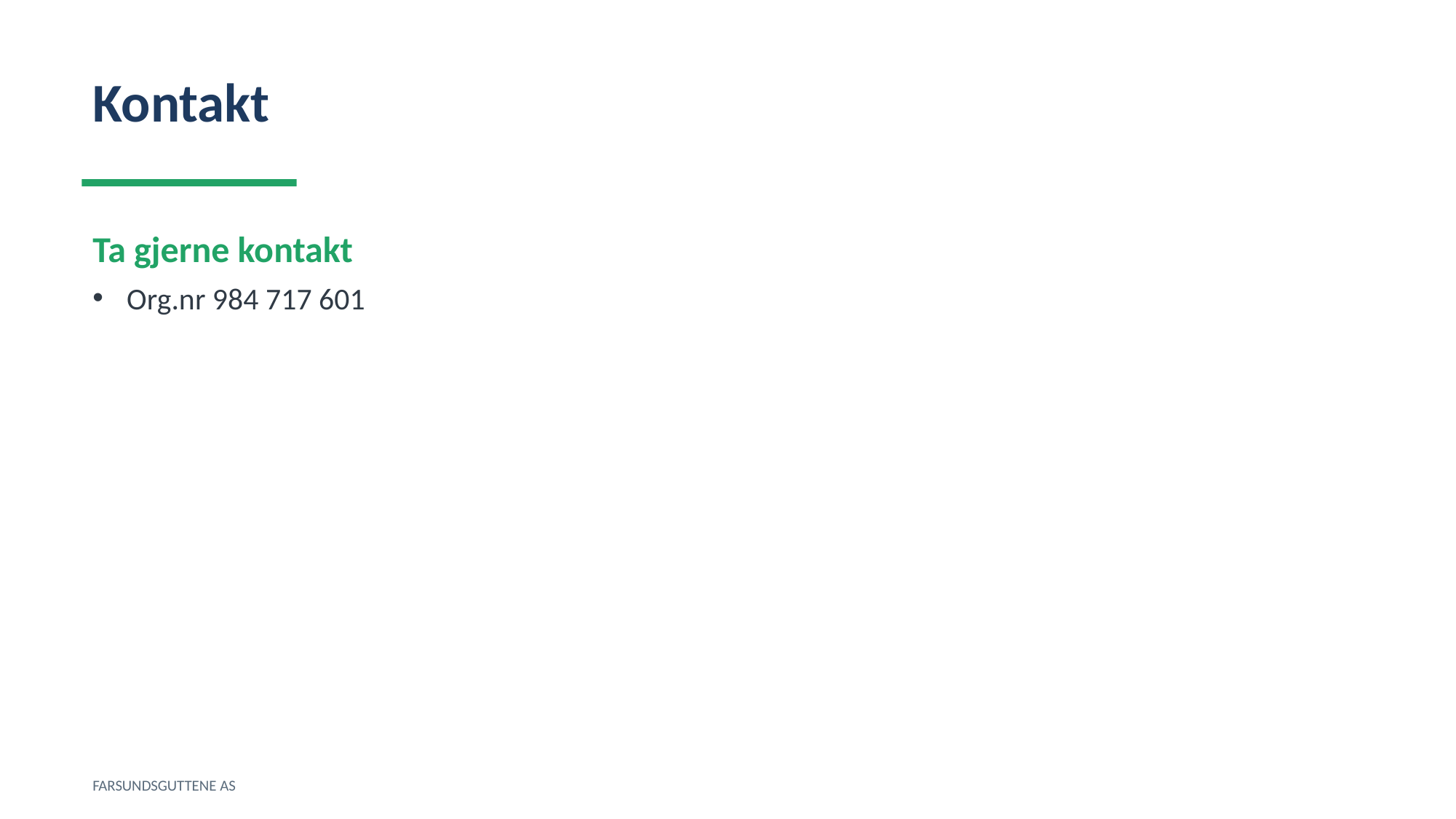

Kontakt

Ta gjerne kontakt
Org.nr 984 717 601
FARSUNDSGUTTENE AS